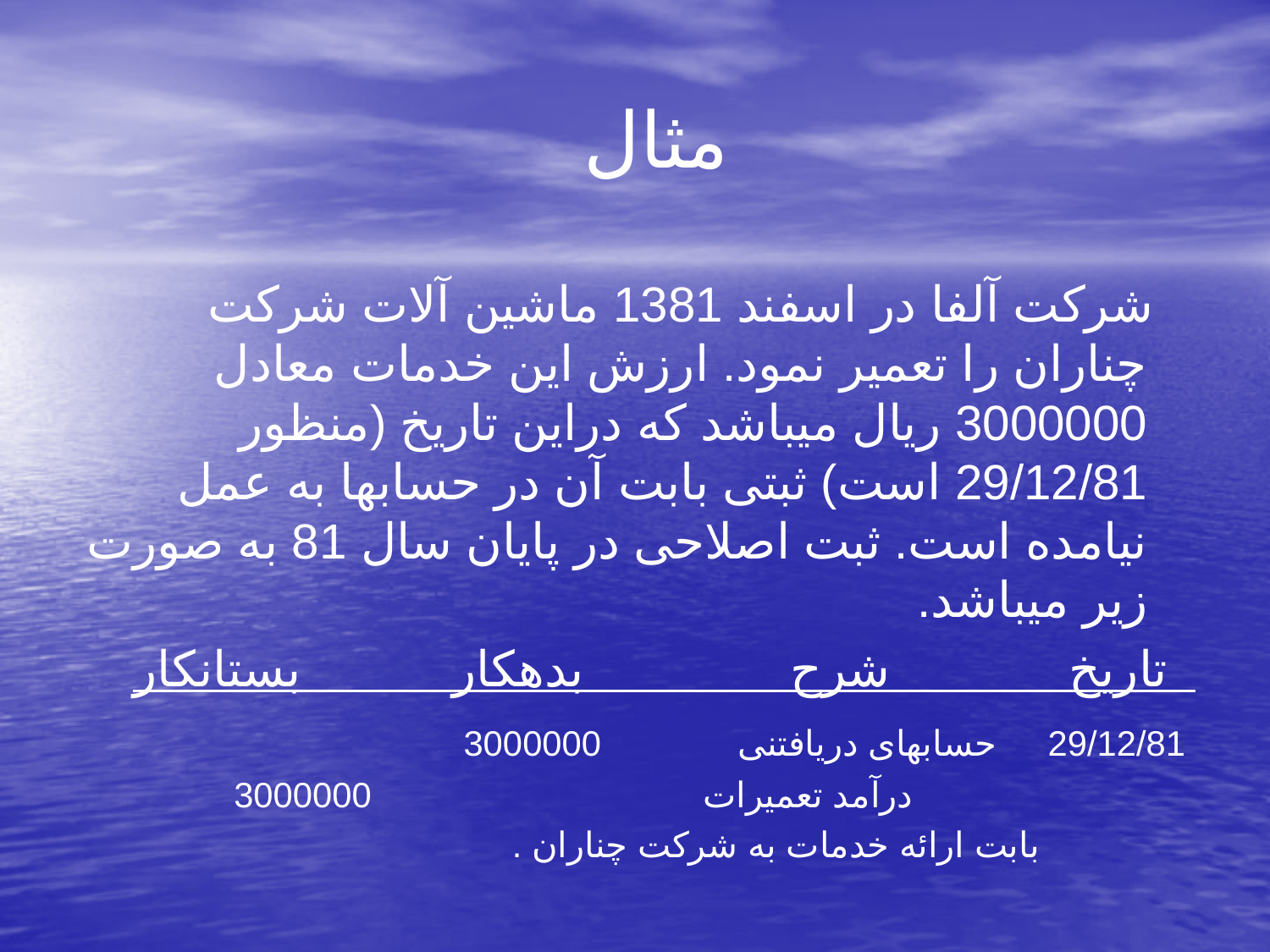

# مثال
   شرکت آلفا در اسفند 1381 ماشین آلات شرکت چناران را تعمیر نمود. ارزش این خدمات معادل 3000000 ریال میباشد که دراین تاریخ (منظور 29/12/81 است) ثبتی بابت آن در حسابها به عمل نیامده است. ثبت اصلاحی در پایان سال 81 به صورت زیر میباشد.
  تاریخ             شرح               بدهکار           بستانکار
 29/12/81    حسابهای دریافتنی              3000000
                             درآمد تعمیرات                                  3000000
                بابت ارائه خدمات به شرکت چناران .